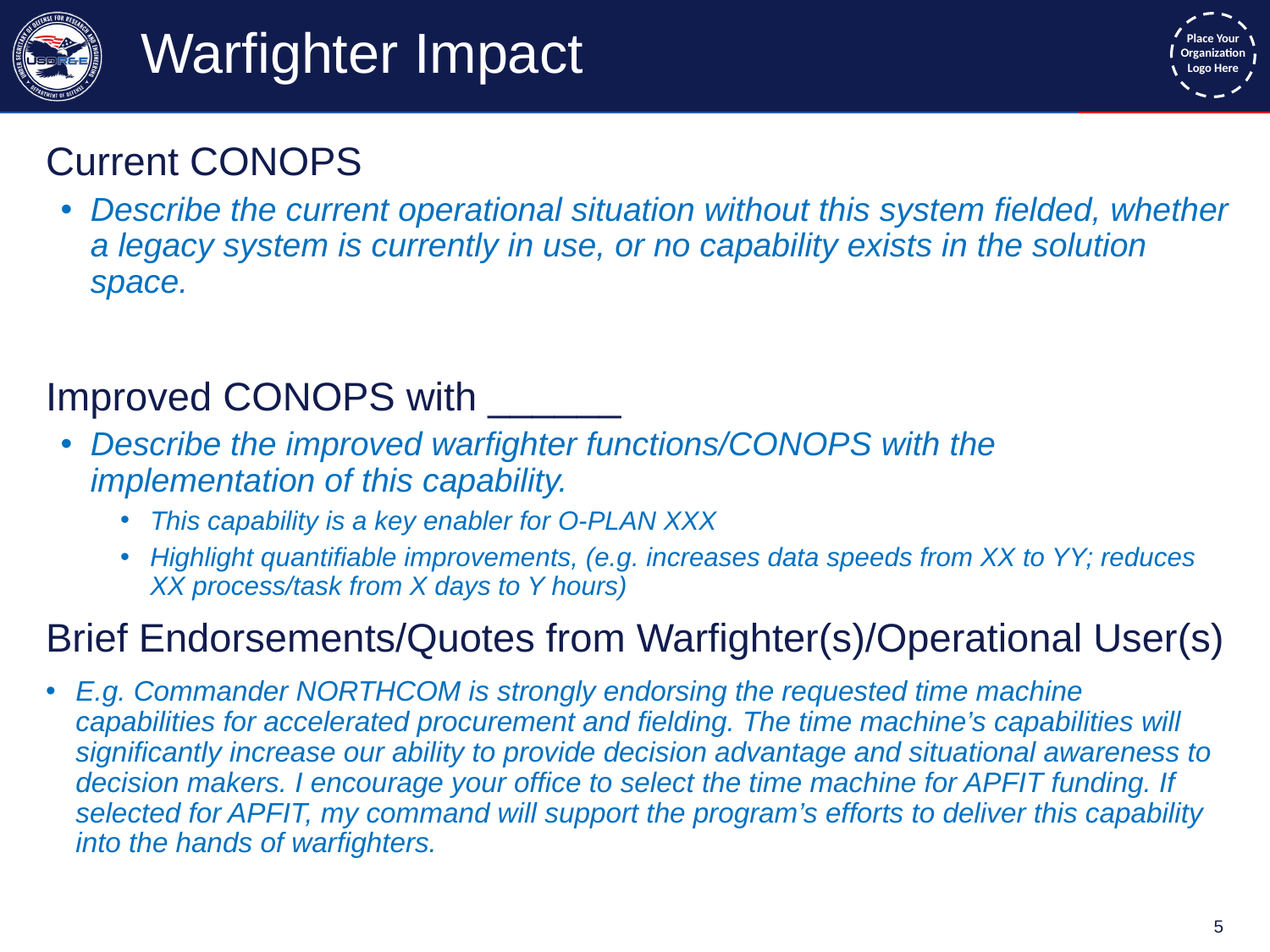

# Warfighter Impact
Current CONOPS
Describe the current operational situation without this system fielded, whether a legacy system is currently in use, or no capability exists in the solution space.

Improved CONOPS with ______
Describe the improved warfighter functions/CONOPS with the implementation of this capability.
This capability is a key enabler for O-PLAN XXX
Highlight quantifiable improvements, (e.g. increases data speeds from XX to YY; reduces XX process/task from X days to Y hours)
Brief Endorsements/Quotes from Warfighter(s)/Operational User(s)
E.g. Commander NORTHCOM is strongly endorsing the requested time machine capabilities for accelerated procurement and fielding. The time machine’s capabilities will significantly increase our ability to provide decision advantage and situational awareness to decision makers. I encourage your office to select the time machine for APFIT funding. If selected for APFIT, my command will support the program’s efforts to deliver this capability into the hands of warfighters.

5